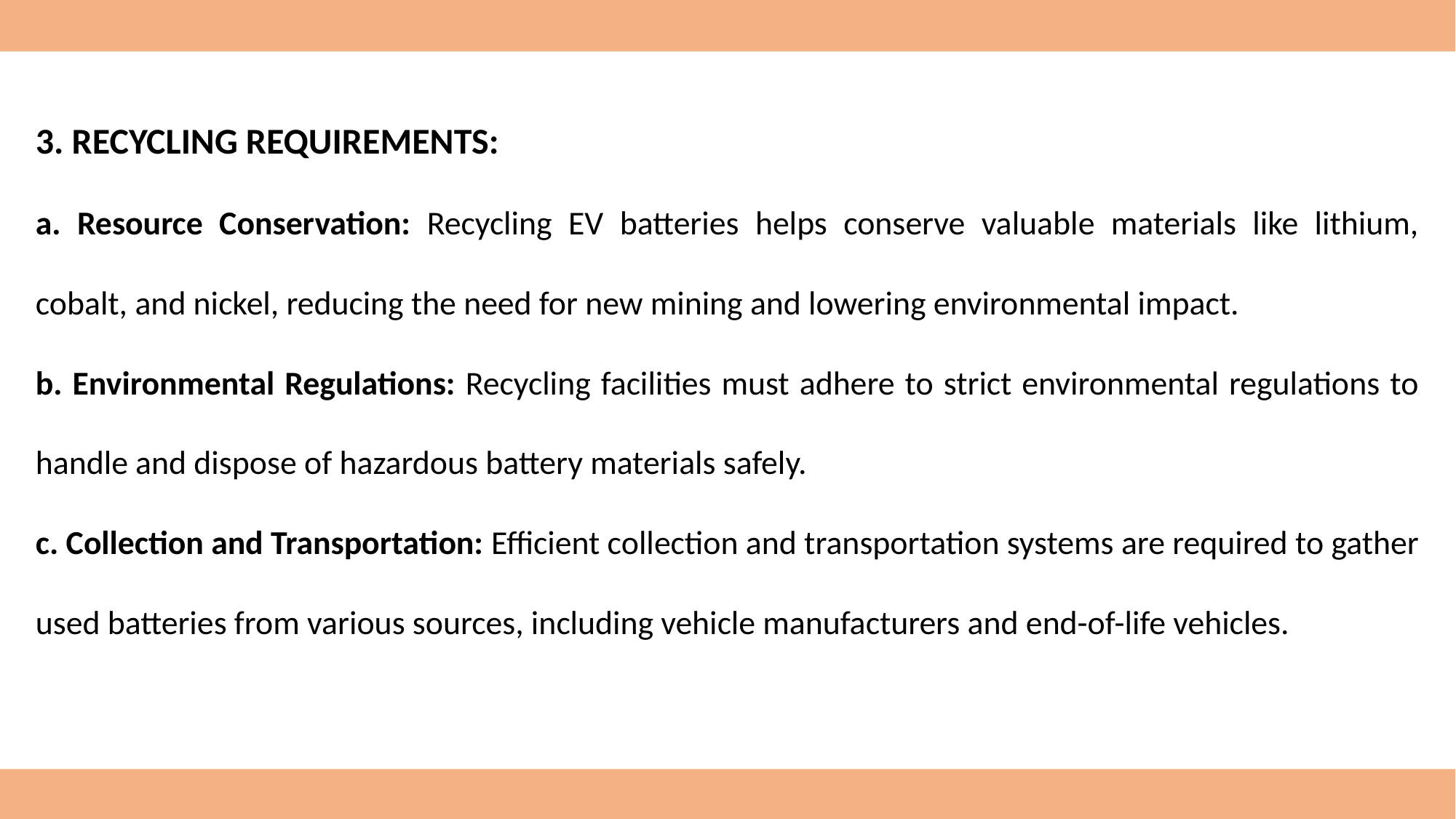

3. RECYCLING REQUIREMENTS:
a. Resource Conservation: Recycling EV batteries helps conserve valuable materials like lithium, cobalt, and nickel, reducing the need for new mining and lowering environmental impact.
b. Environmental Regulations: Recycling facilities must adhere to strict environmental regulations to handle and dispose of hazardous battery materials safely.
c. Collection and Transportation: Efficient collection and transportation systems are required to gather used batteries from various sources, including vehicle manufacturers and end-of-life vehicles.